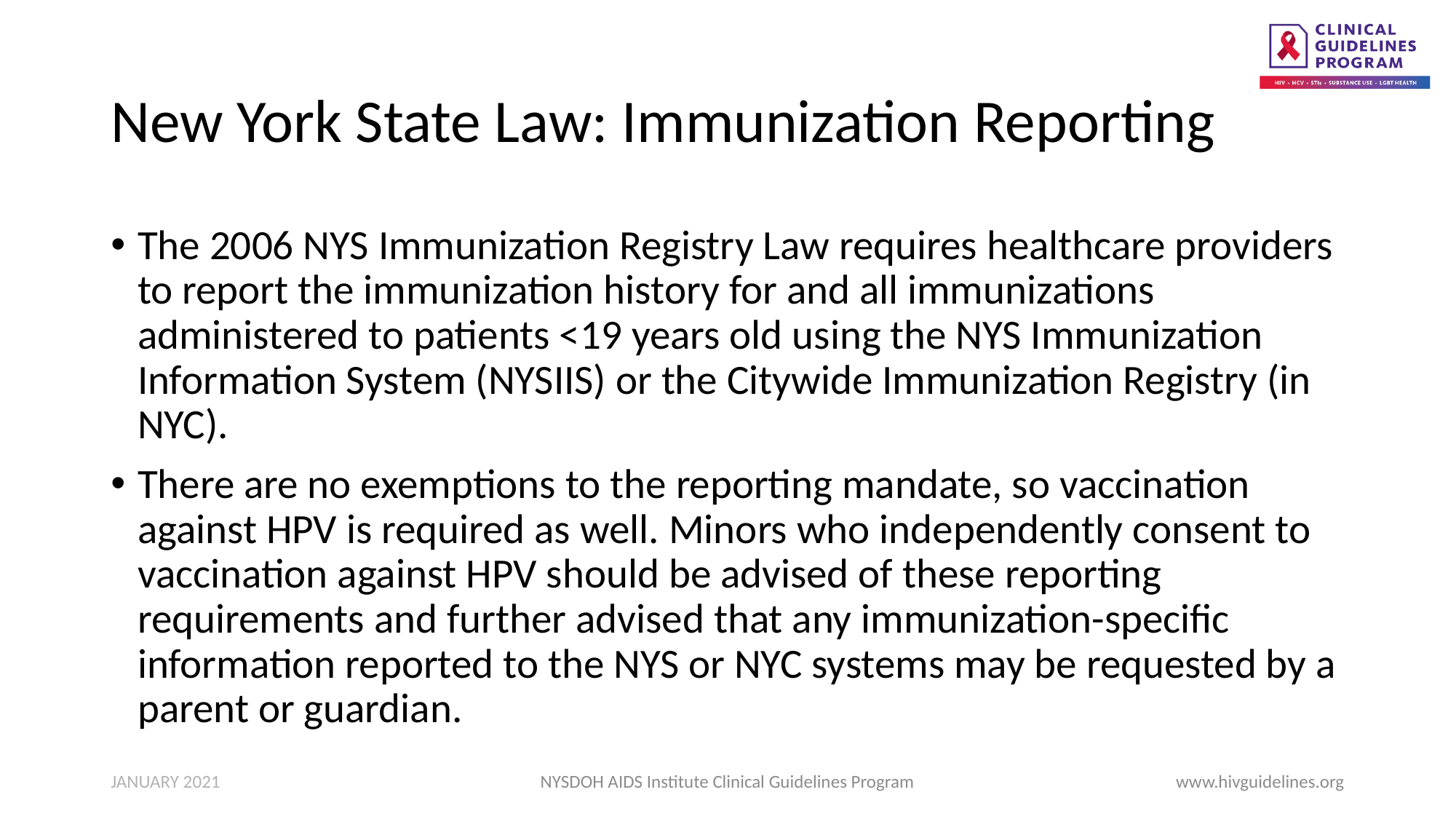

# New York State Law: Immunization Reporting
The 2006 NYS Immunization Registry Law requires healthcare providers to report the immunization history for and all immunizations administered to patients <19 years old using the NYS Immunization Information System (NYSIIS) or the Citywide Immunization Registry (in NYC).
There are no exemptions to the reporting mandate, so vaccination against HPV is required as well. Minors who independently consent to vaccination against HPV should be advised of these reporting requirements and further advised that any immunization-specific information reported to the NYS or NYC systems may be requested by a parent or guardian.

JANUARY 2021
NYSDOH AIDS Institute Clinical Guidelines Program
www.hivguidelines.org